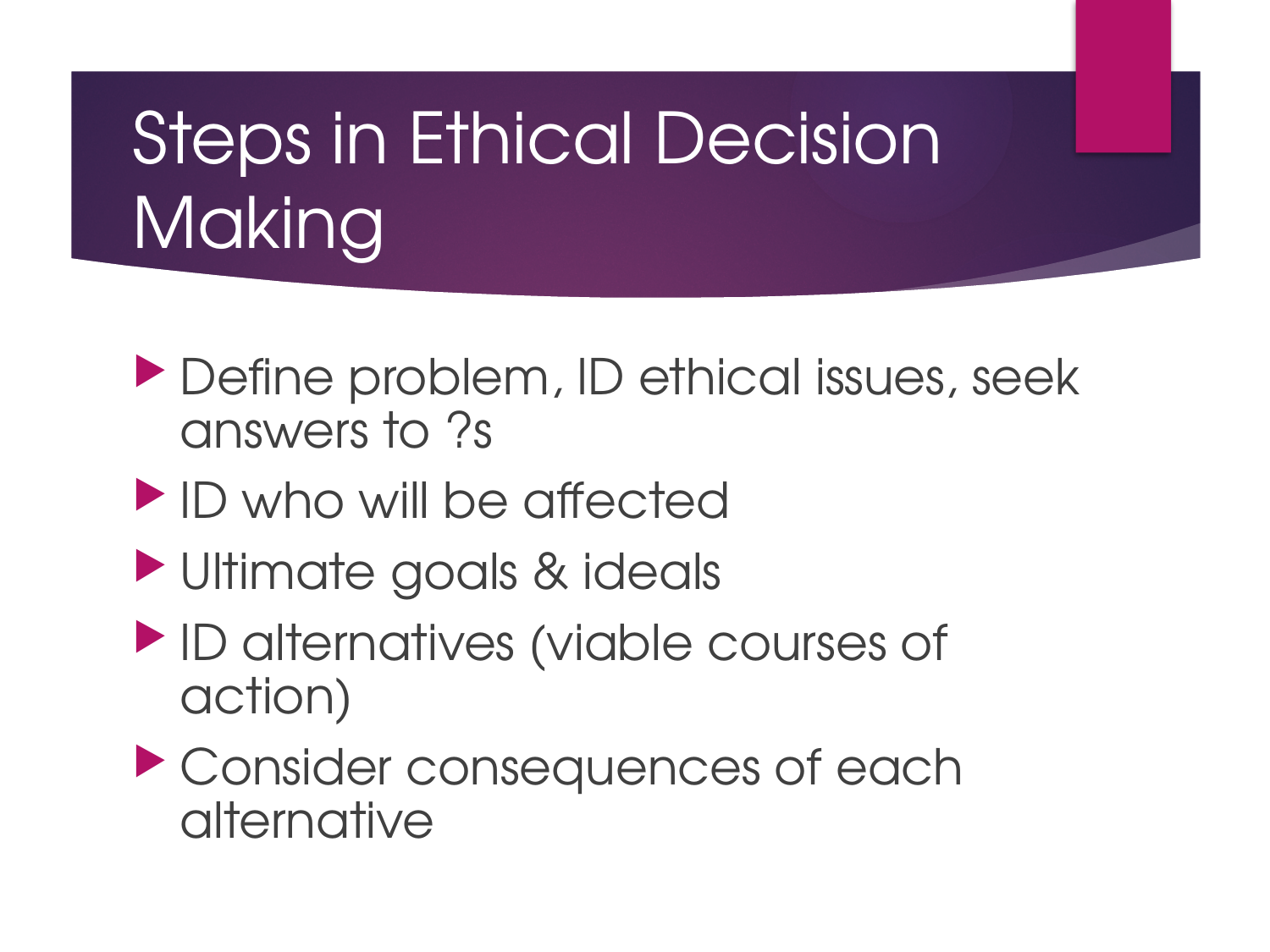

# Steps in Ethical Decision Making
Define problem, ID ethical issues, seek answers to ?s
ID who will be affected
Ultimate goals & ideals
ID alternatives (viable courses of action)
Consider consequences of each alternative